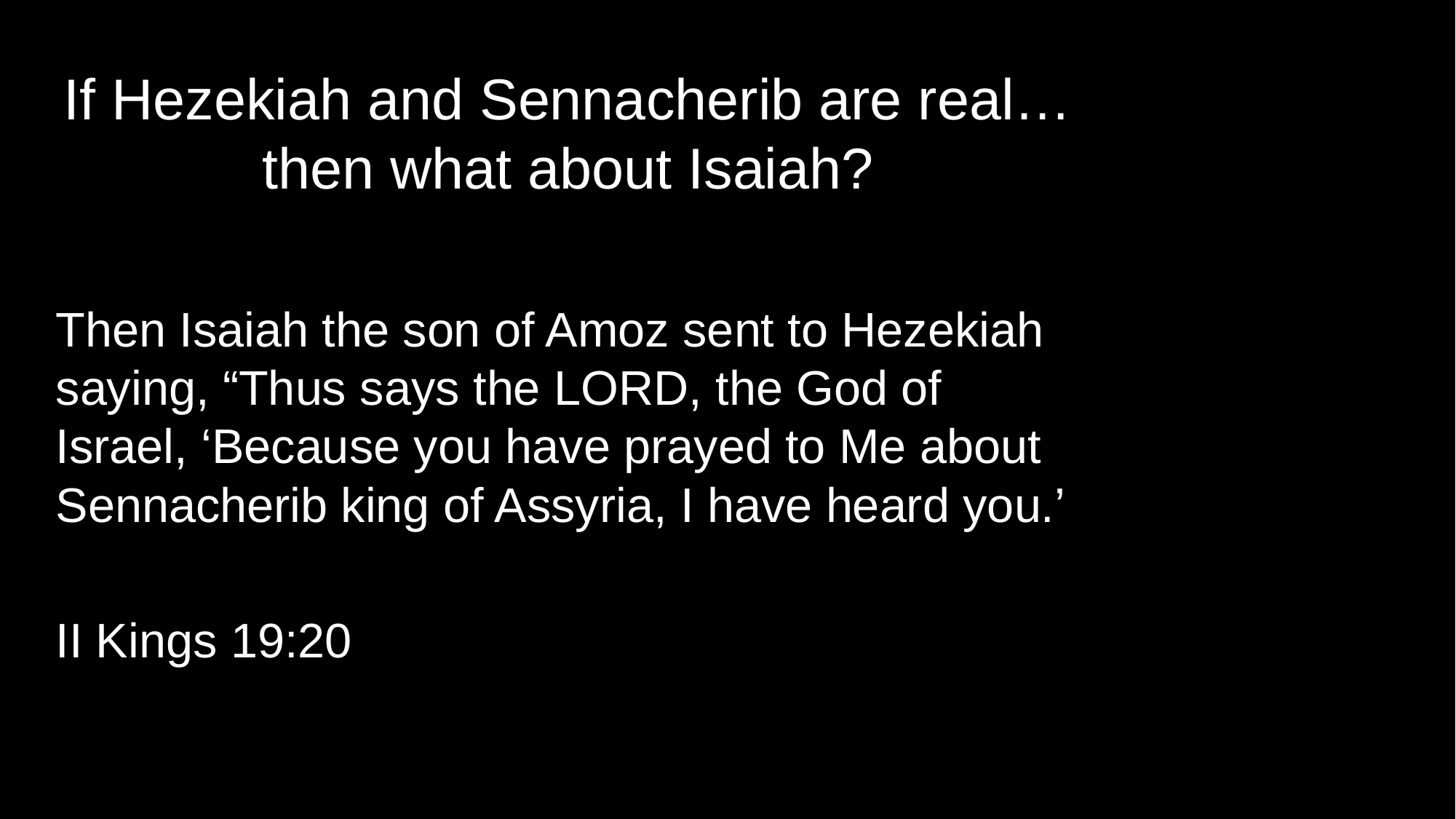

# If Hezekiah and Sennacherib are real… then what about Isaiah?
Then Isaiah the son of Amoz sent to Hezekiah saying, “Thus says the LORD, the God of Israel, ‘Because you have prayed to Me about Sennacherib king of Assyria, I have heard you.’

II Kings 19:20